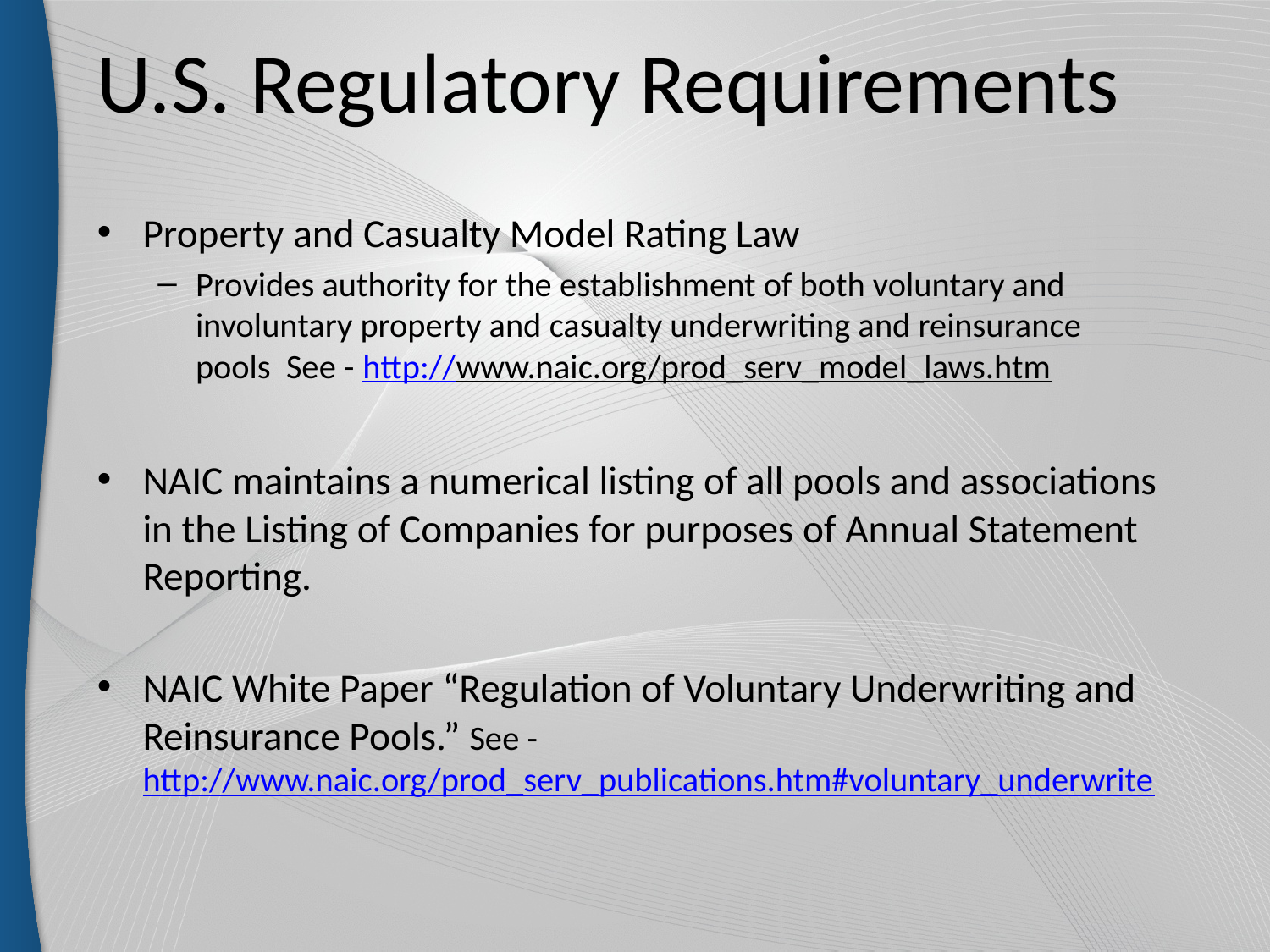

# U.S. Regulatory Requirements
Property and Casualty Model Rating Law
Provides authority for the establishment of both voluntary and involuntary property and casualty underwriting and reinsurance pools  See - http://www.naic.org/prod_serv_model_laws.htm

NAIC maintains a numerical listing of all pools and associations in the Listing of Companies for purposes of Annual Statement Reporting.

NAIC White Paper “Regulation of Voluntary Underwriting and Reinsurance Pools.” See - http://www.naic.org/prod_serv_publications.htm#voluntary_underwrite